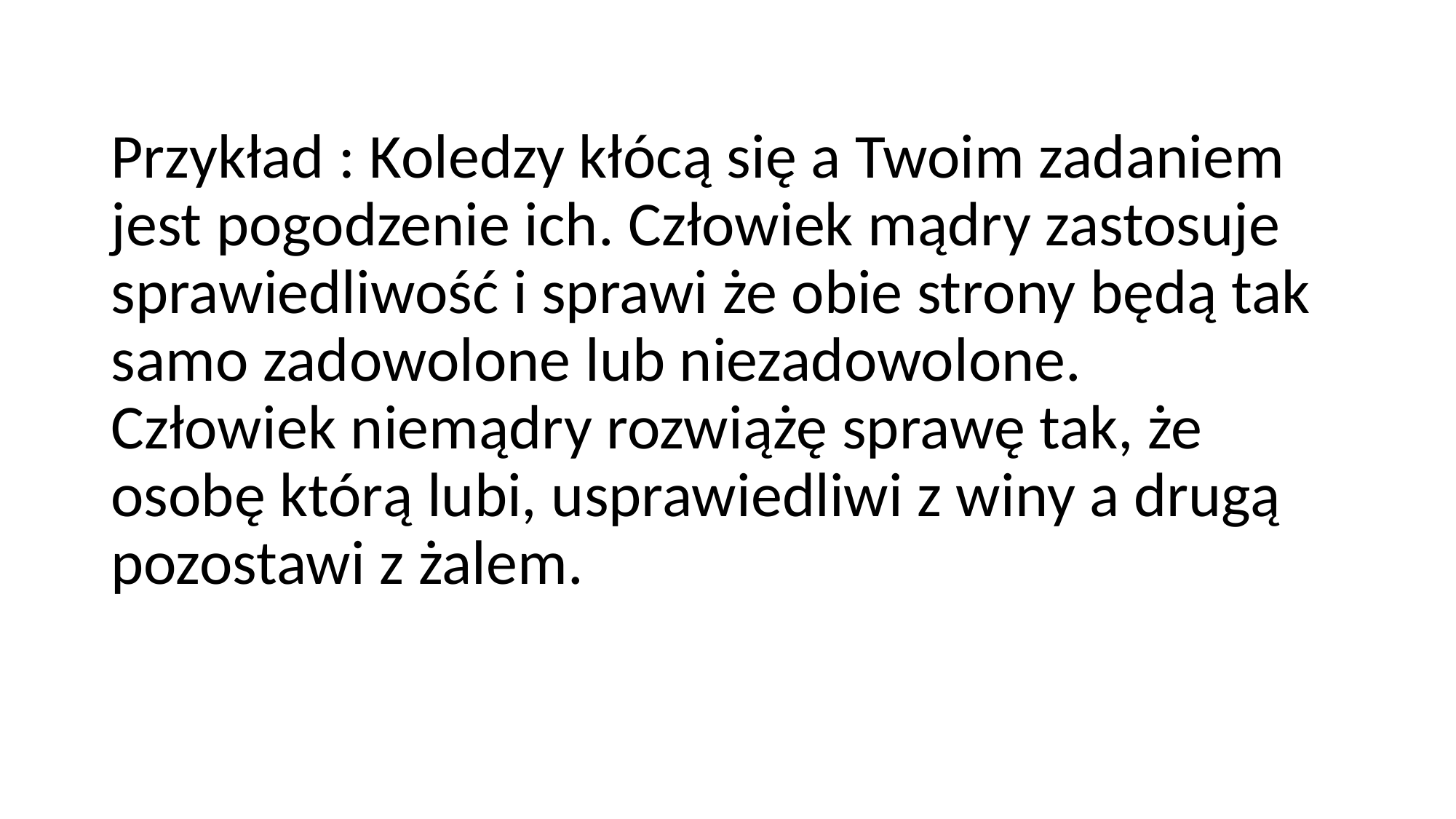

# Przykład : Koledzy kłócą się a Twoim zadaniem jest pogodzenie ich. Człowiek mądry zastosuje sprawiedliwość i sprawi że obie strony będą tak samo zadowolone lub niezadowolone. Człowiek niemądry rozwiążę sprawę tak, że osobę którą lubi, usprawiedliwi z winy a drugą pozostawi z żalem.